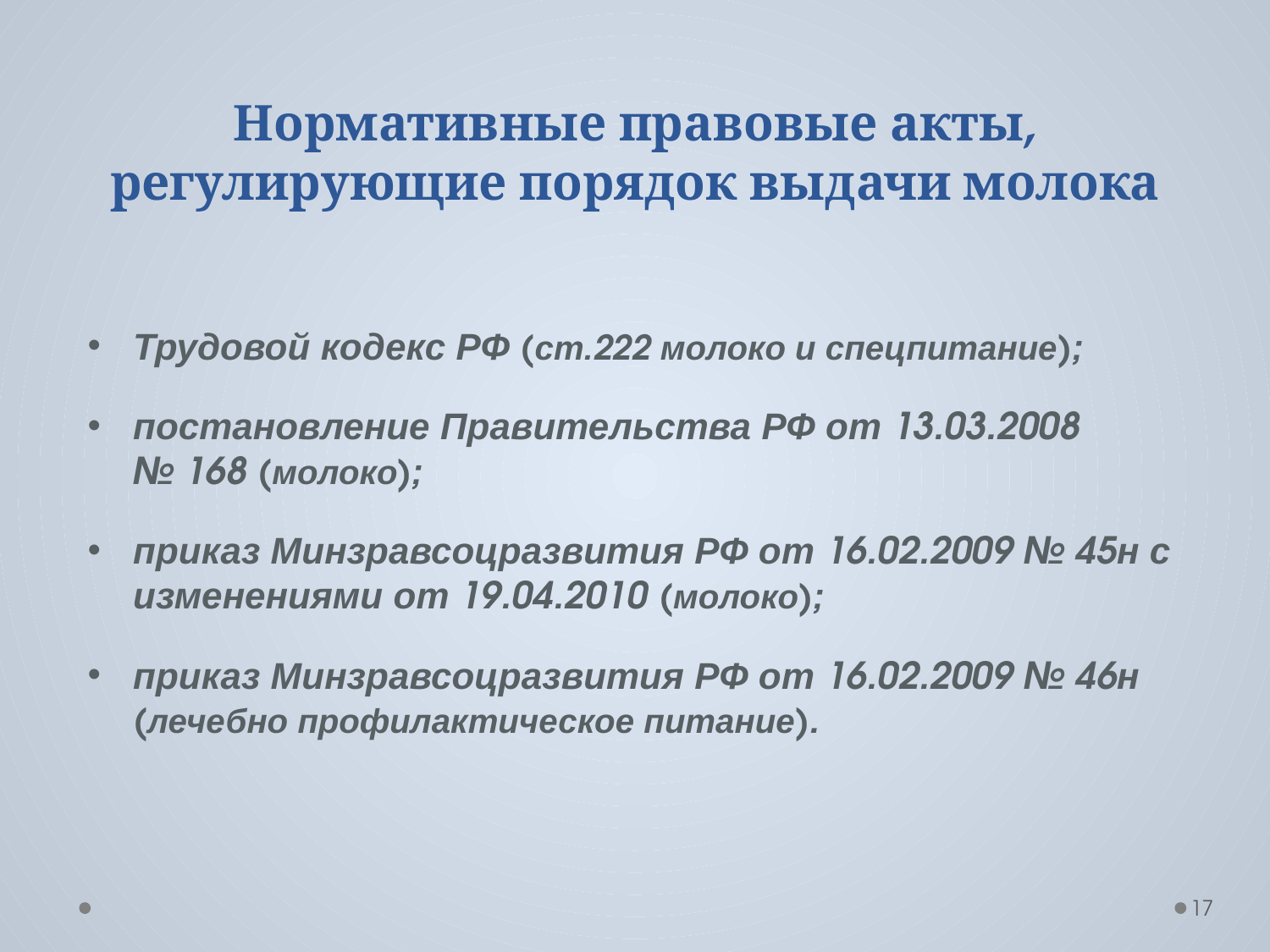

# Нормативные правовые акты, регулирующие порядок выдачи молока
Трудовой кодекс РФ (ст.222 молоко и спецпитание);
постановление Правительства РФ от 13.03.2008
№ 168 (молоко);
приказ Минзравсоцразвития РФ от 16.02.2009 № 45н с изменениями от 19.04.2010 (молоко);
приказ Минзравсоцразвития РФ от 16.02.2009 № 46н (лечебно профилактическое питание).

17